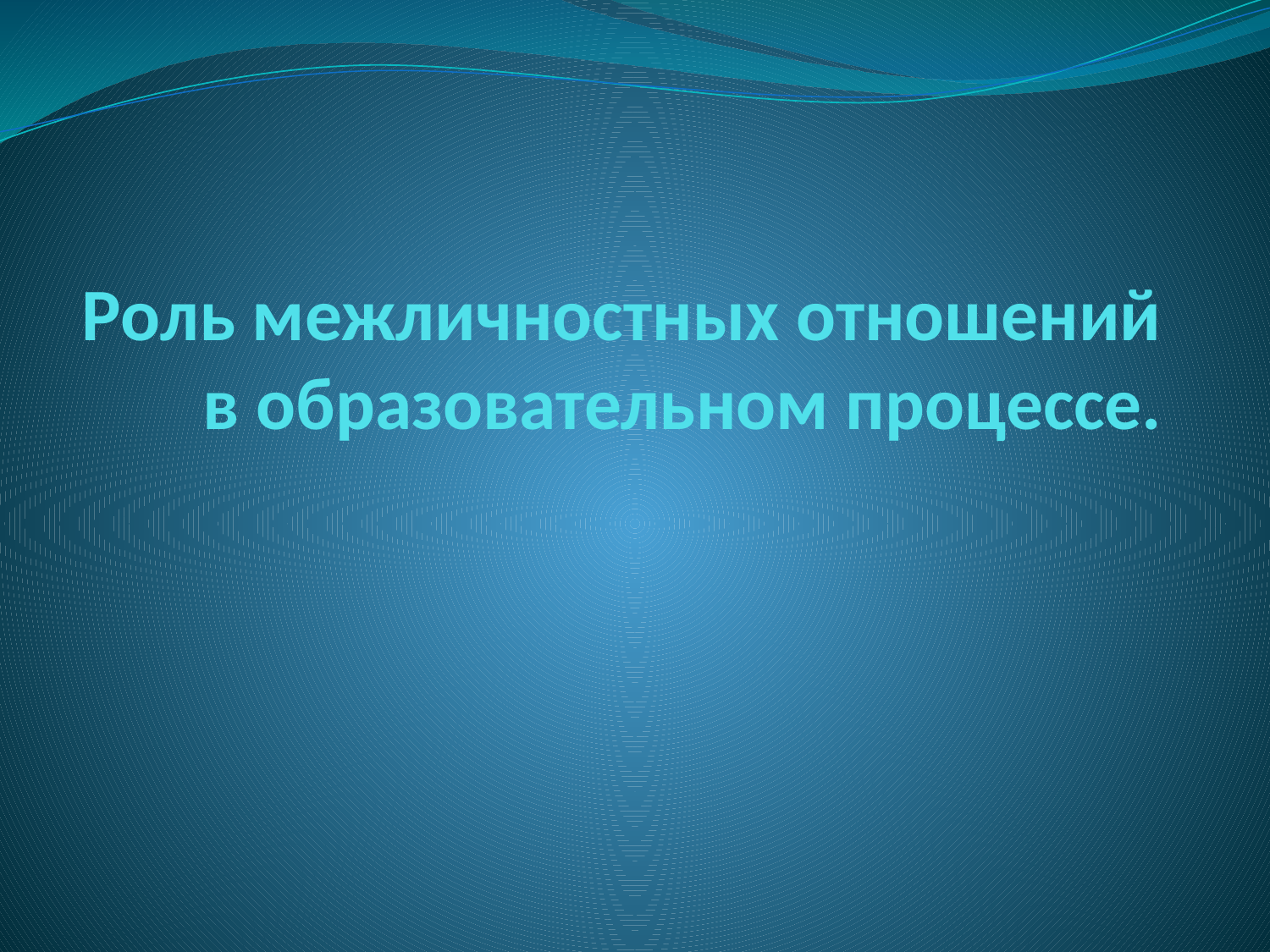

# Роль межличностных отношений в образовательном процессе.